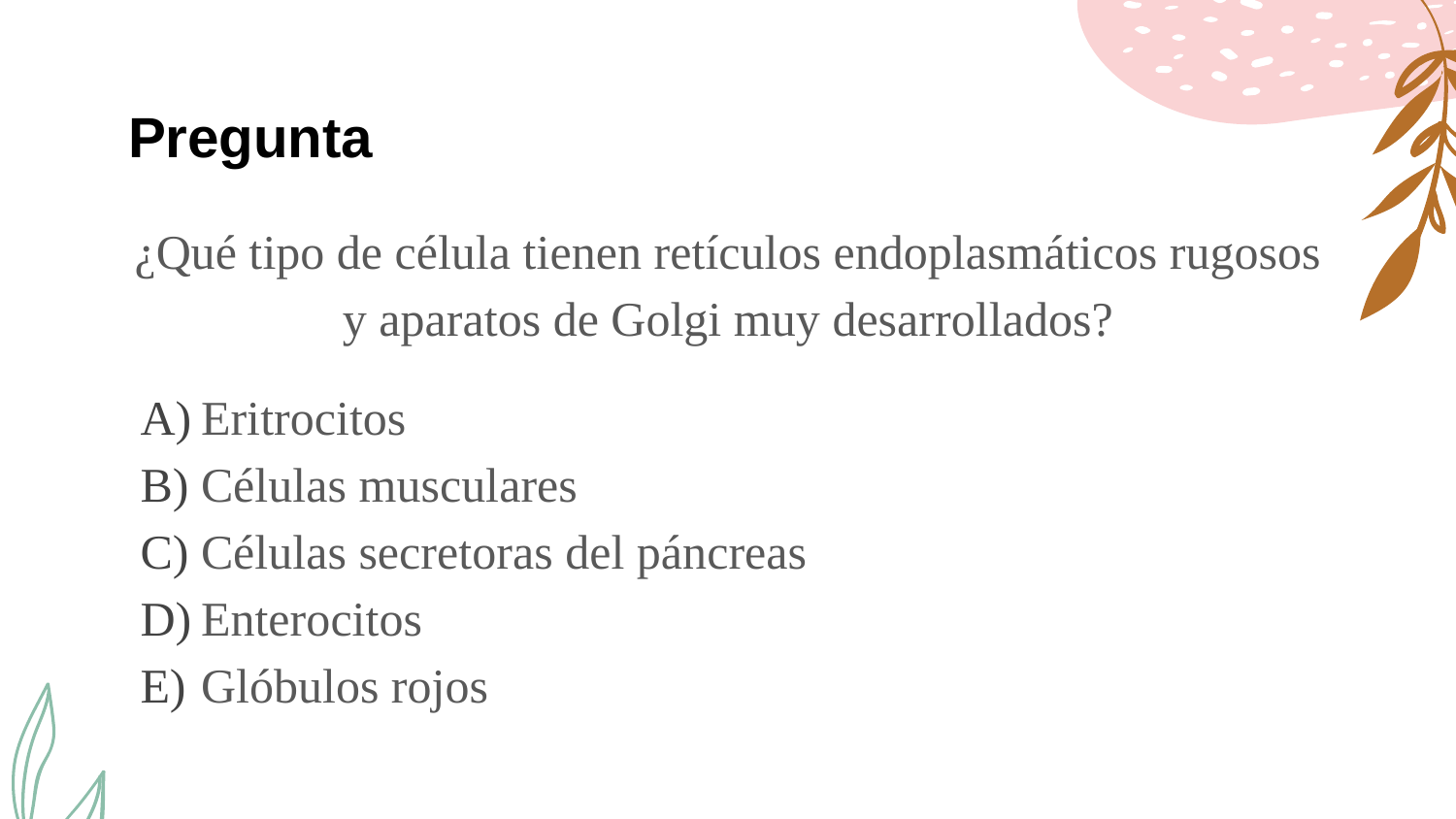

# Pregunta
¿Qué tipo de célula tienen retículos endoplasmáticos rugosos y aparatos de Golgi muy desarrollados?
Eritrocitos
Células musculares
Células secretoras del páncreas
Enterocitos
Glóbulos rojos